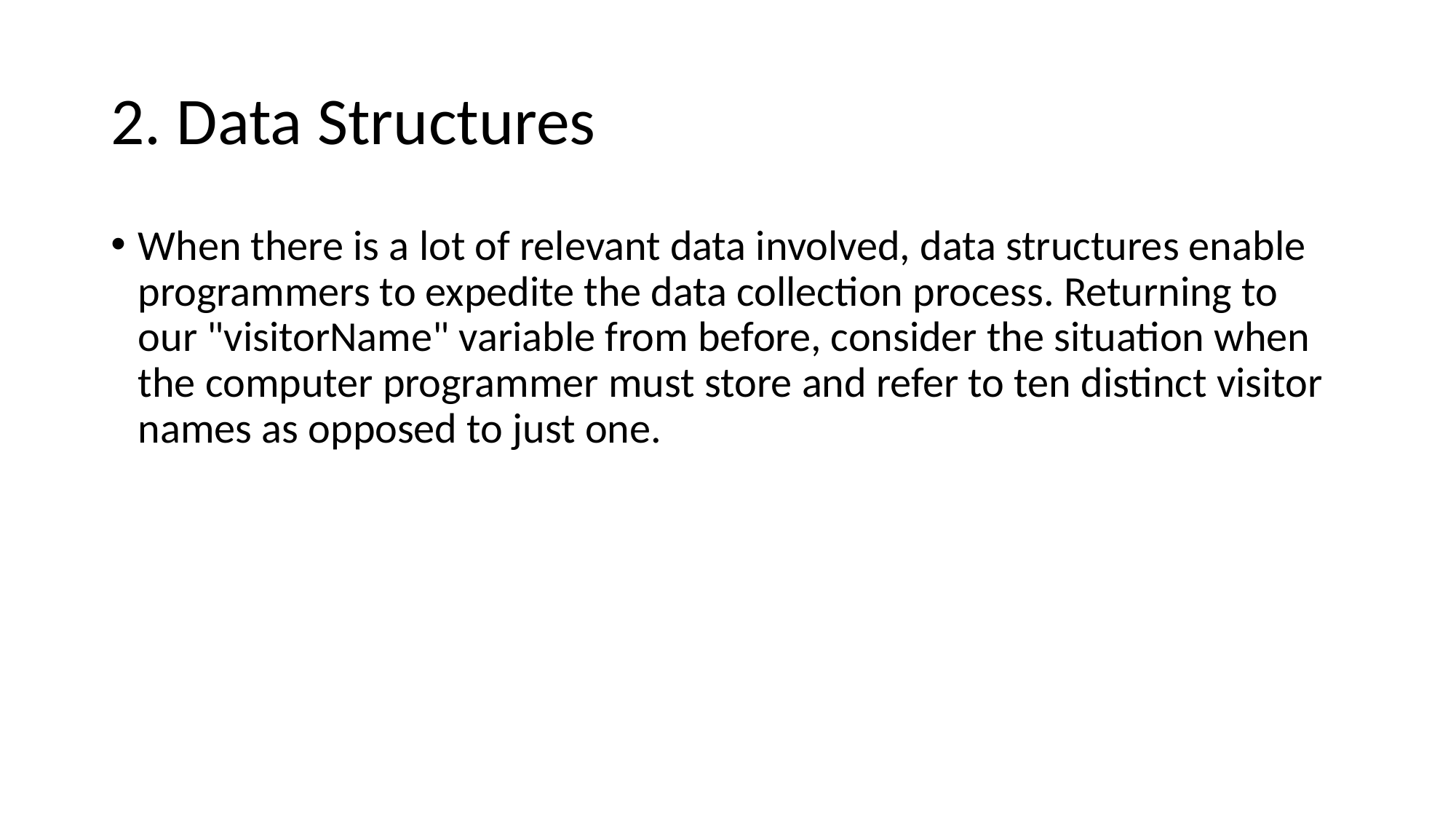

# 2. Data Structures
When there is a lot of relevant data involved, data structures enable programmers to expedite the data collection process. Returning to our "visitorName" variable from before, consider the situation when the computer programmer must store and refer to ten distinct visitor names as opposed to just one.